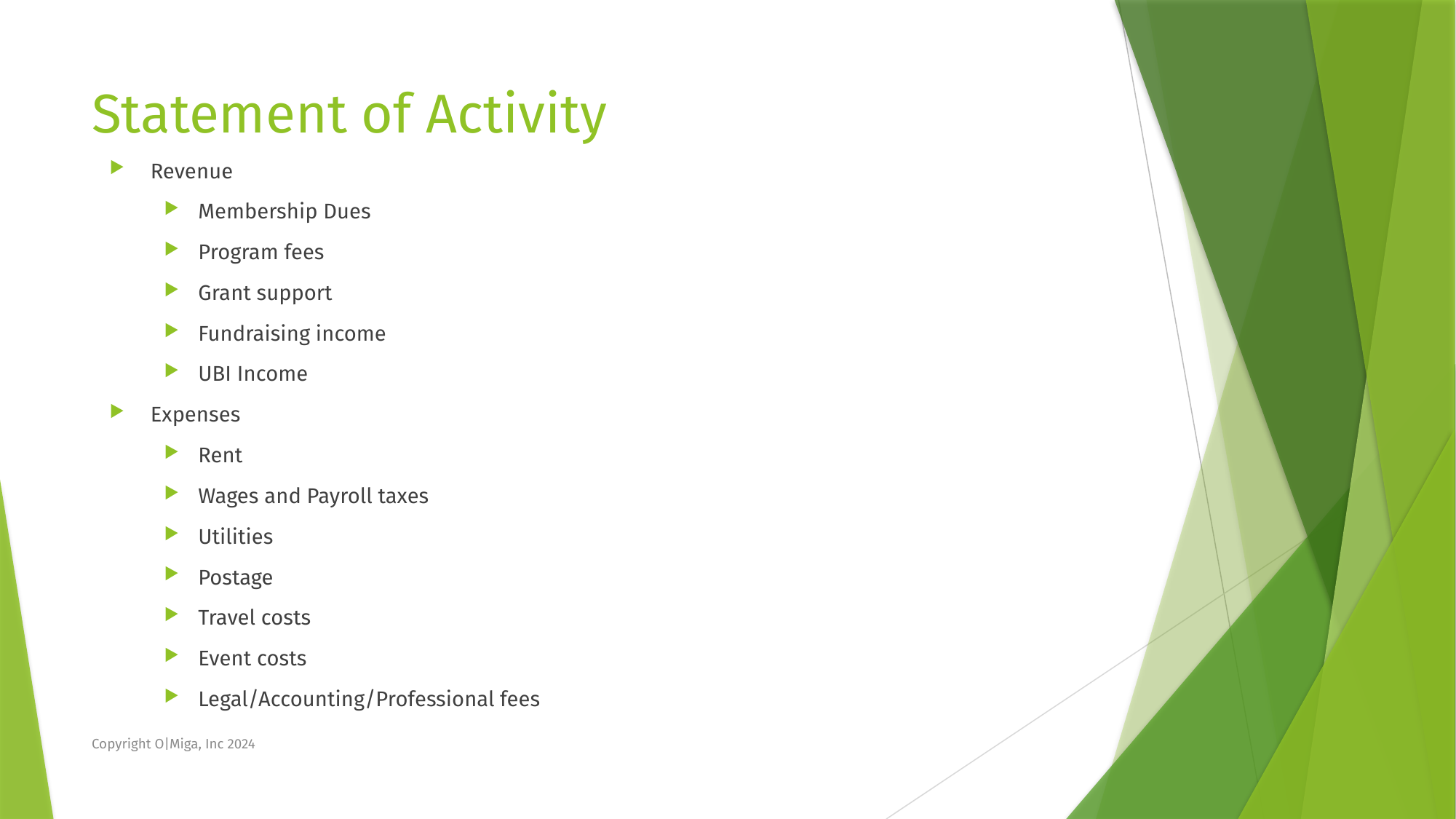

# Statement of Activity
Revenue
Membership Dues
Program fees
Grant support
Fundraising income
UBI Income
Expenses
Rent
Wages and Payroll taxes
Utilities
Postage
Travel costs
Event costs
Legal/Accounting/Professional fees
Copyright O|Miga, Inc 2024